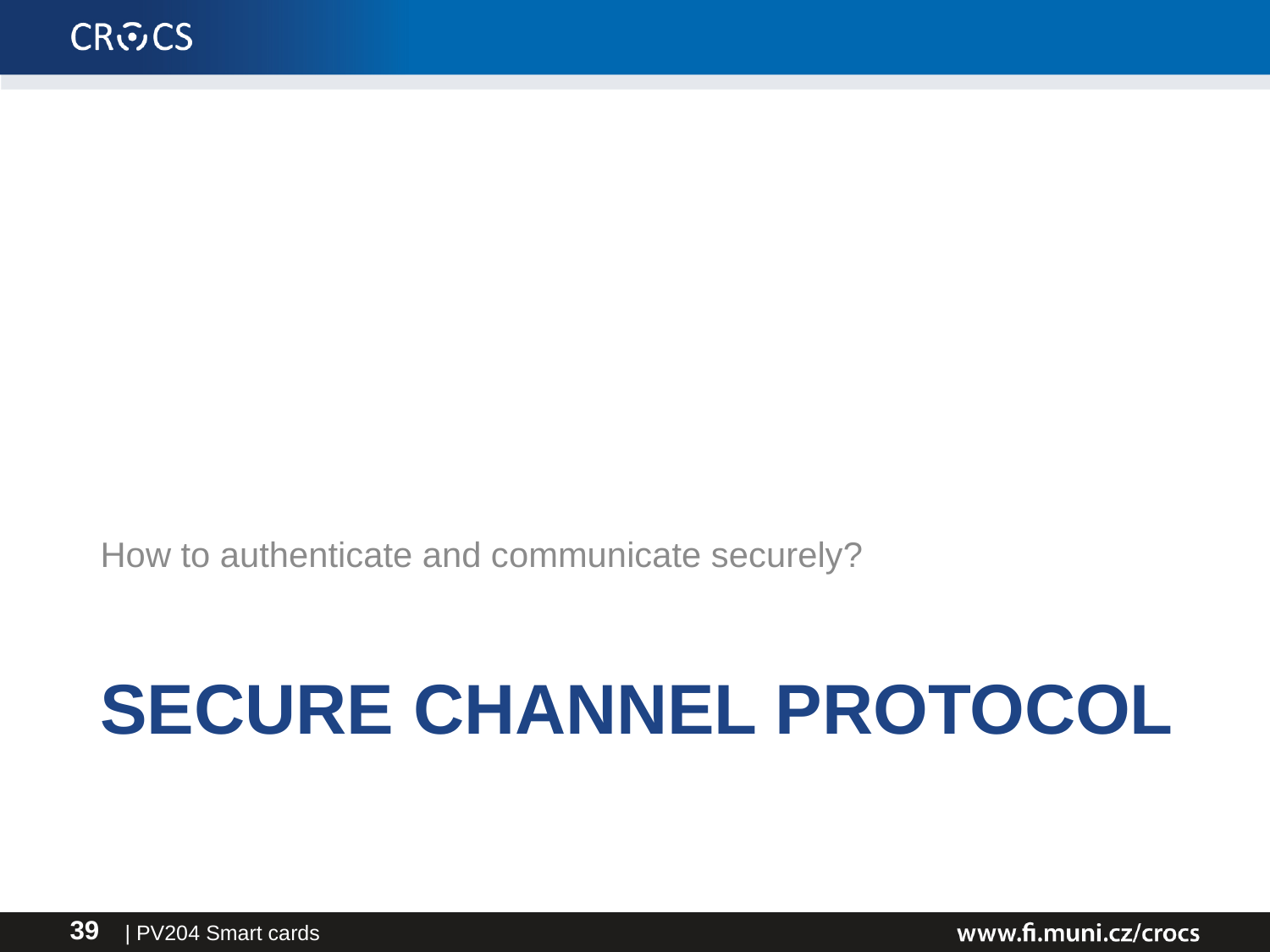

How to authenticate and communicate securely?
# Secure channel Protocol
| PV204 Smart cards
39